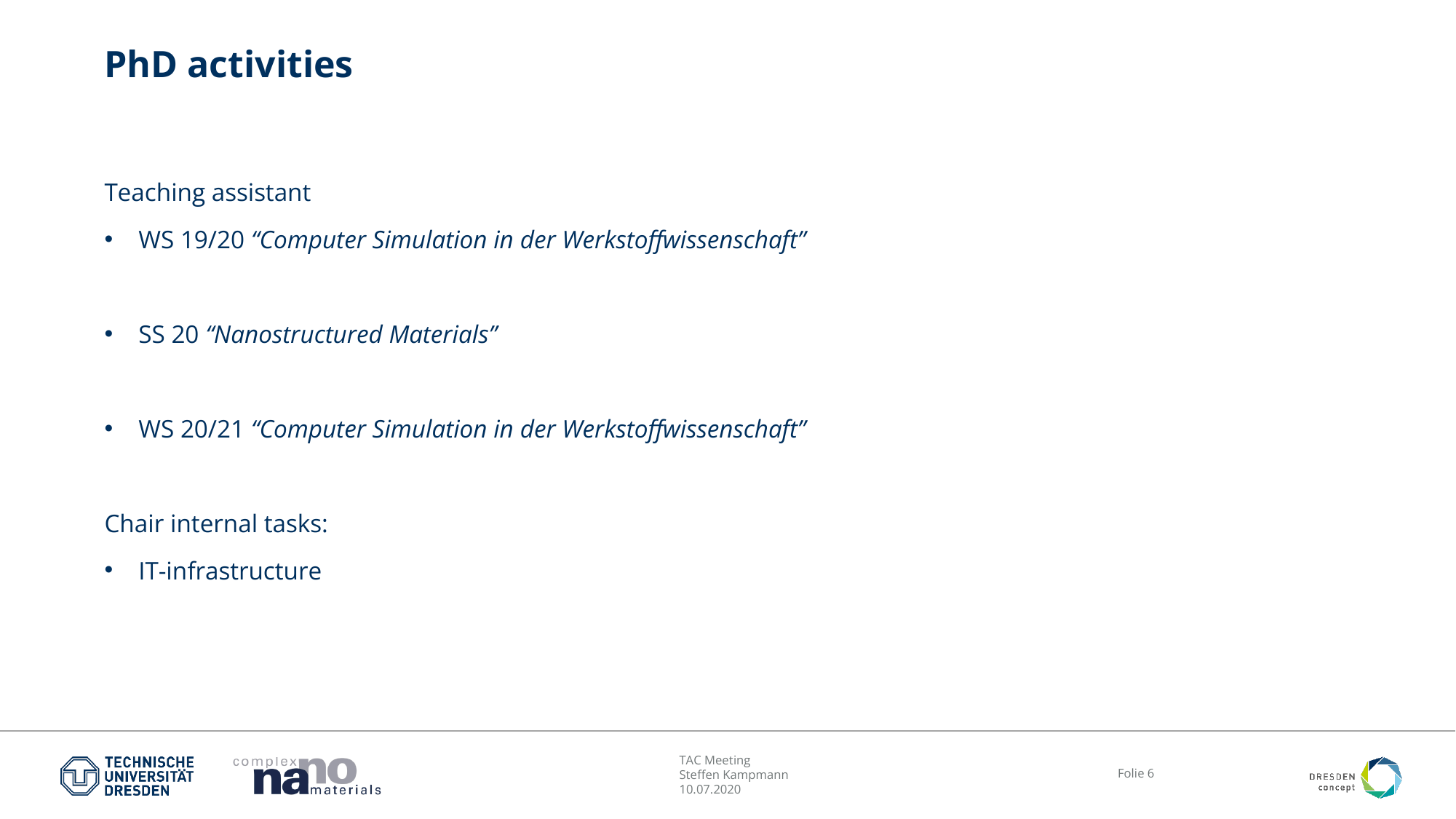

# PhD activities
Teaching assistant
WS 19/20 “Computer Simulation in der Werkstoffwissenschaft”

SS 20 “Nanostructured Materials”

WS 20/21 “Computer Simulation in der Werkstoffwissenschaft”

Chair internal tasks:
IT-infrastructure